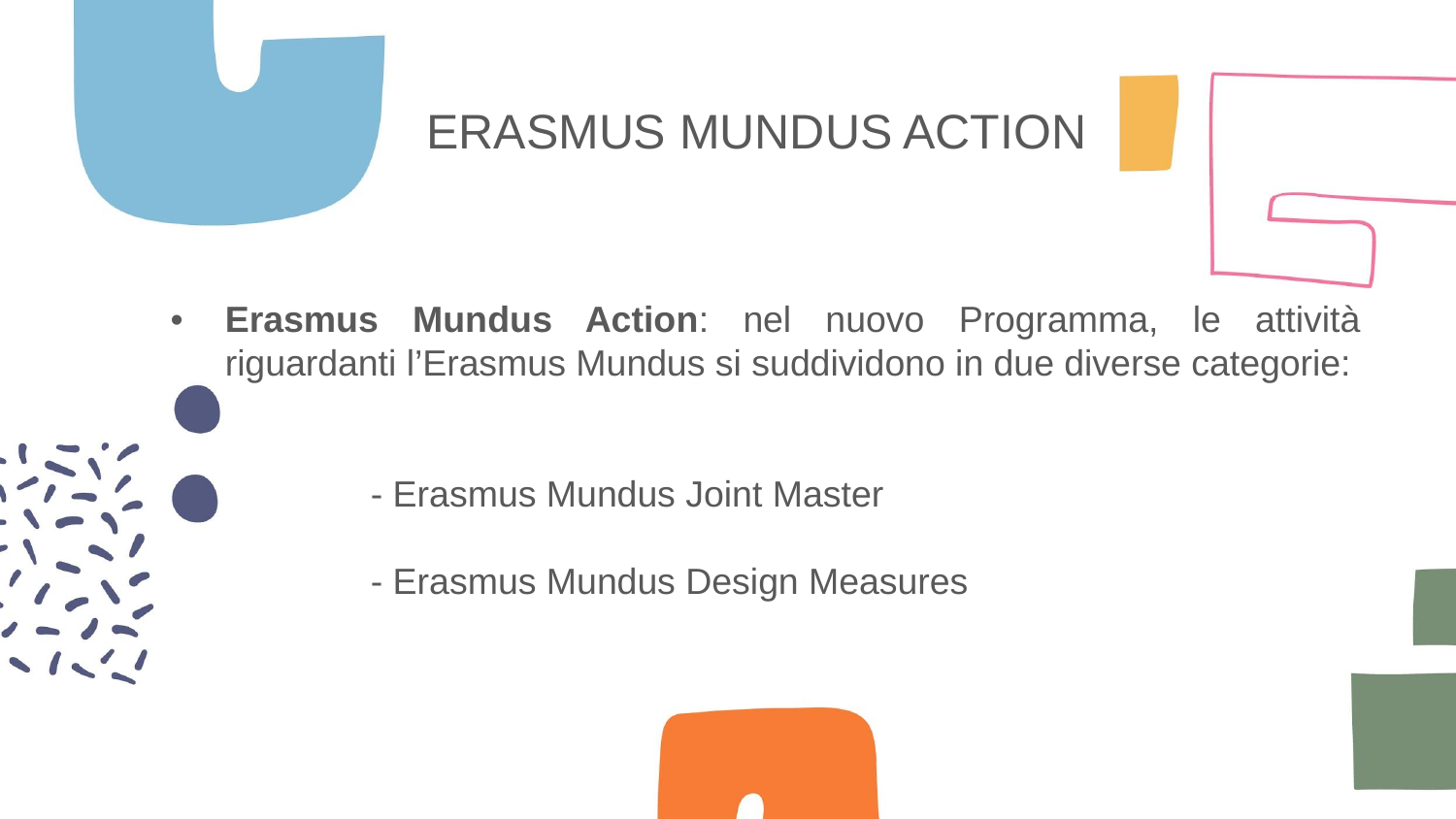

# ERASMUS MUNDUS ACTION
•	Erasmus Mundus Action: nel nuovo Programma, le attività riguardanti l’Erasmus Mundus si suddividono in due diverse categorie:

		- Erasmus Mundus Joint Master
		- Erasmus Mundus Design Measures